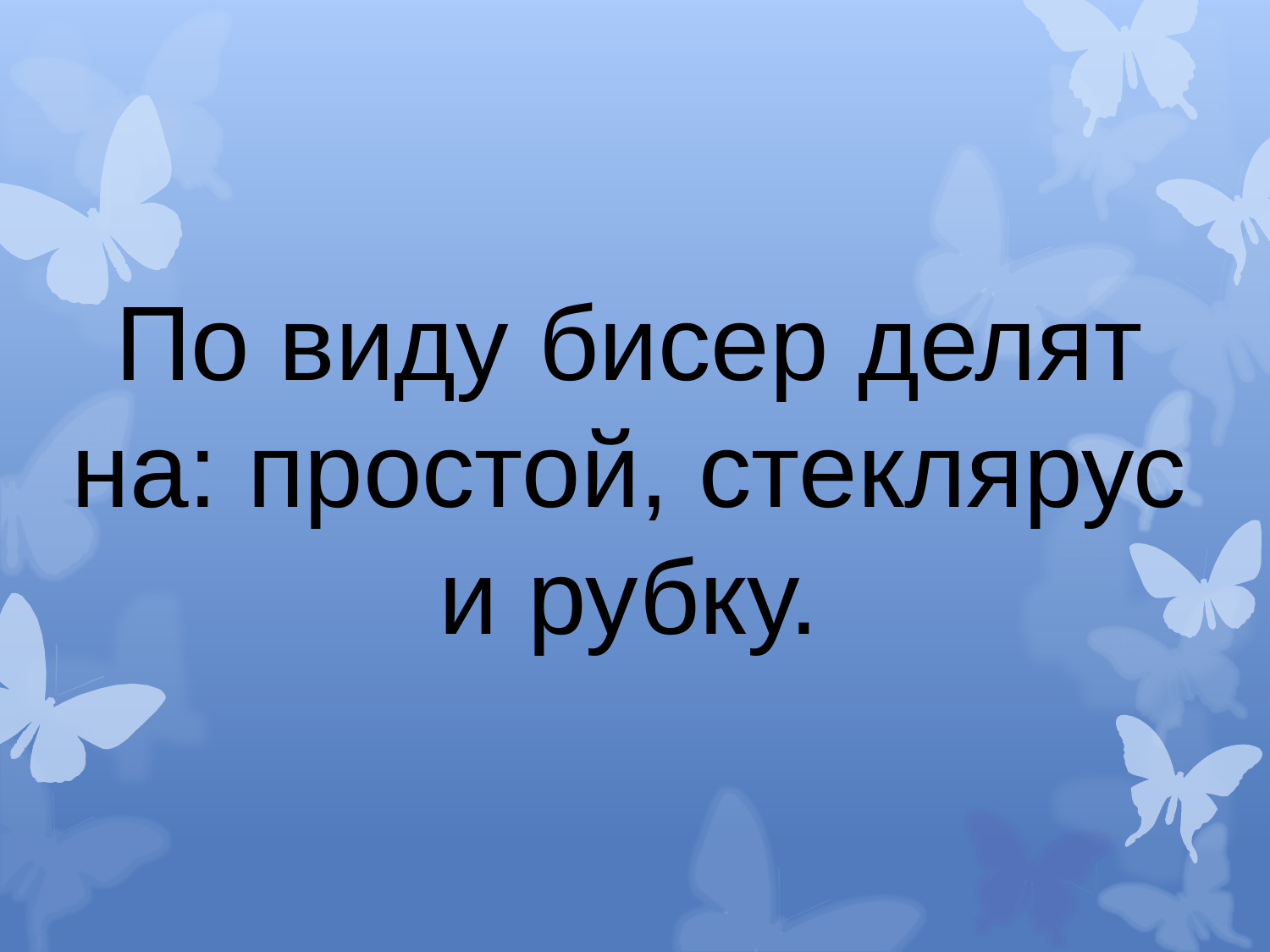

По виду бисер делят на: простой, стеклярус и рубку.